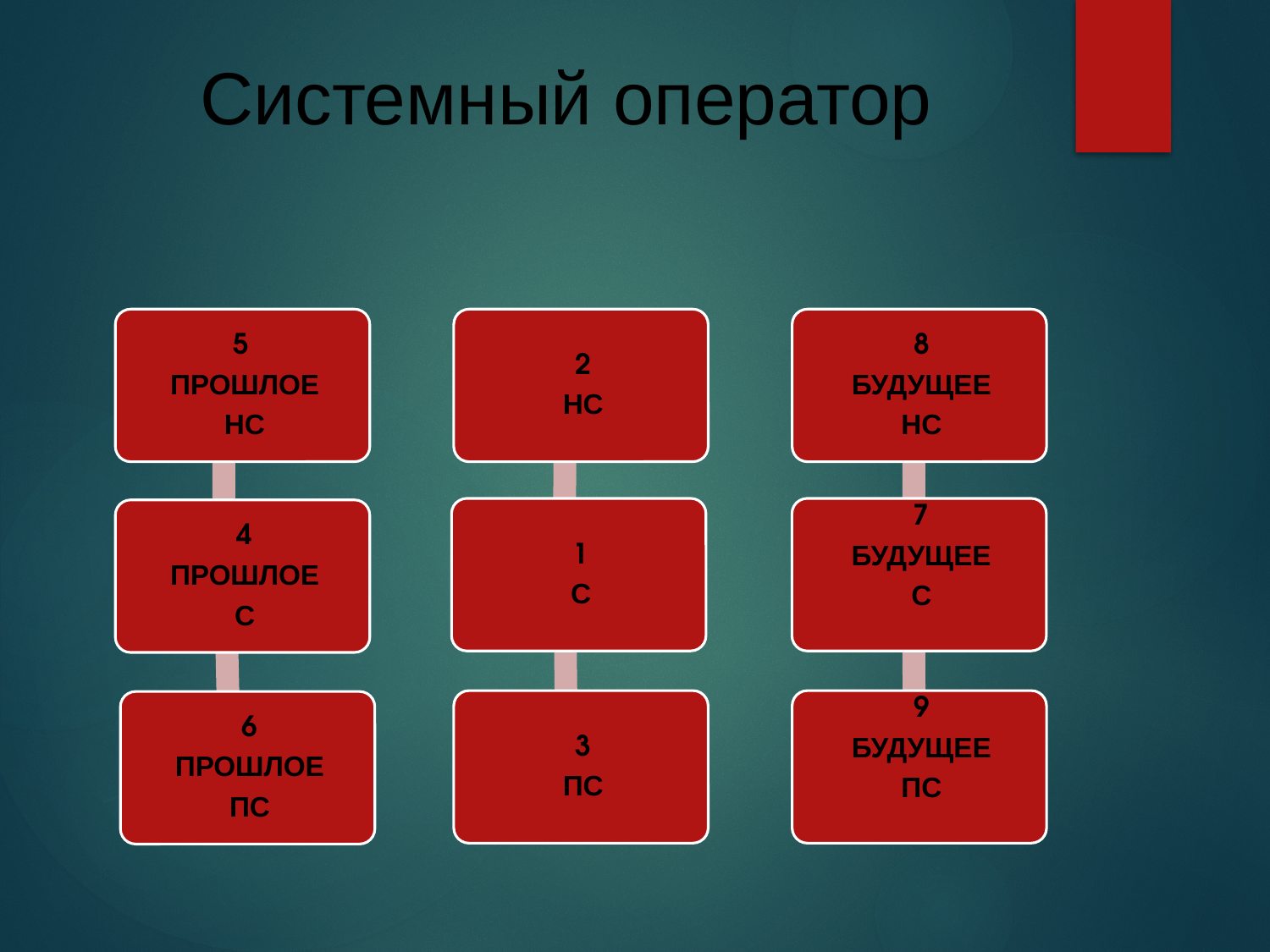

# Системный оператор
5
ПРОШЛОЕ
НС
4
ПРОШЛОЕ
С
6
ПРОШЛОЕ
ПС
3
ПС
1
С
2
НС
8
БУДУЩЕЕ
НС
7
БУДУЩЕЕ
С

9
БУДУЩЕЕ
ПС